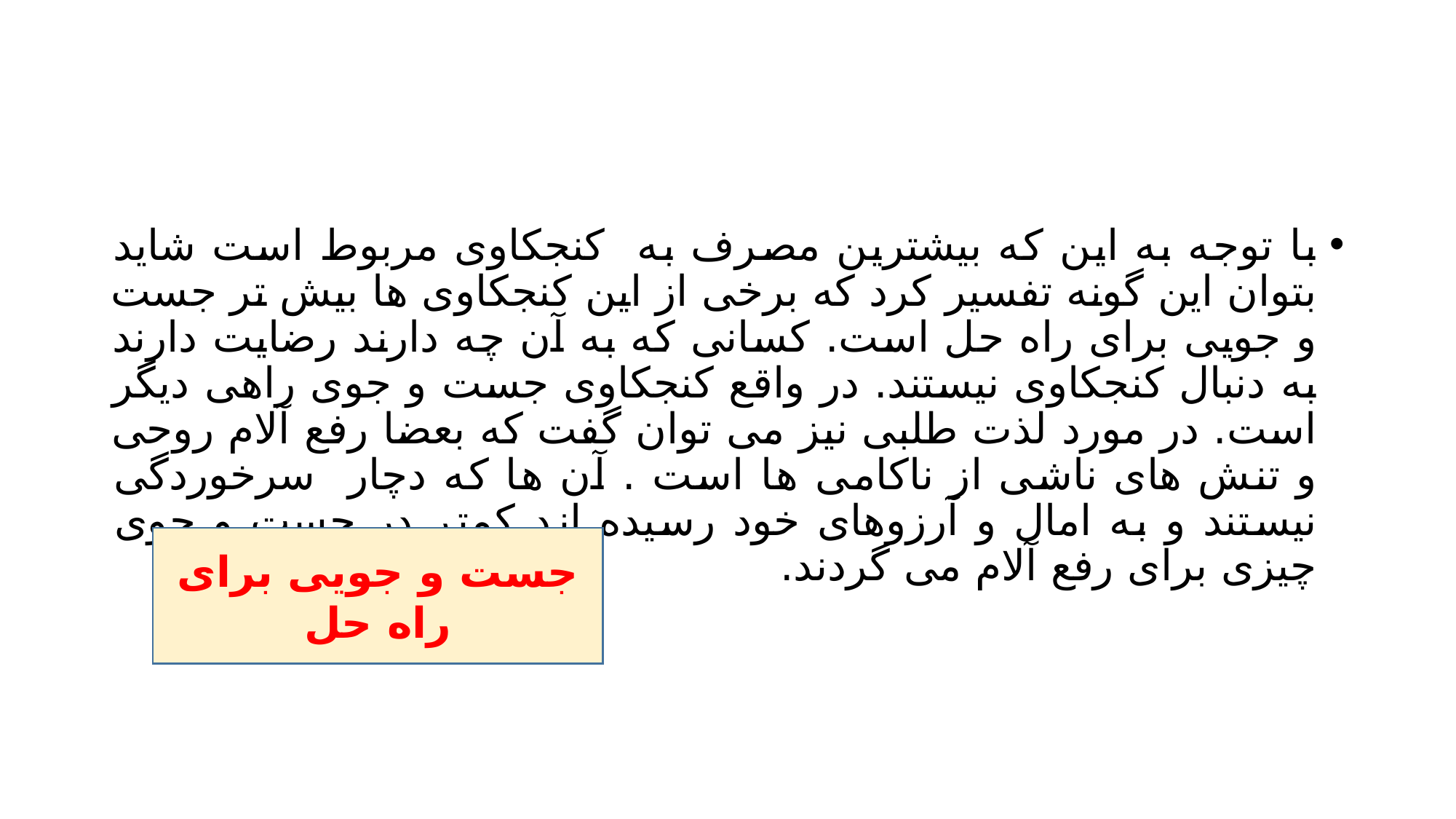

#
با توجه به این که بیشترین مصرف به  کنجکاوی مربوط است شاید بتوان این گونه تفسیر کرد که برخی از این کنجکاوی ها بیش تر جست و جویی برای راه حل است. کسانی که به آن چه دارند رضایت دارند به دنبال کنجکاوی نیستند. در واقع کنجکاوی جست و جوی راهی دیگر است. در مورد لذت طلبی نیز می توان گفت که بعضا رفع آلام روحی و تنش های ناشی از ناکامی ها است . آن ها که دچار  سرخوردگی نیستند و به امال و آرزوهای خود رسیده اند کمتر در جست و جوی چیزی برای رفع آلام می گردند.

جست و جویی برای راه حل